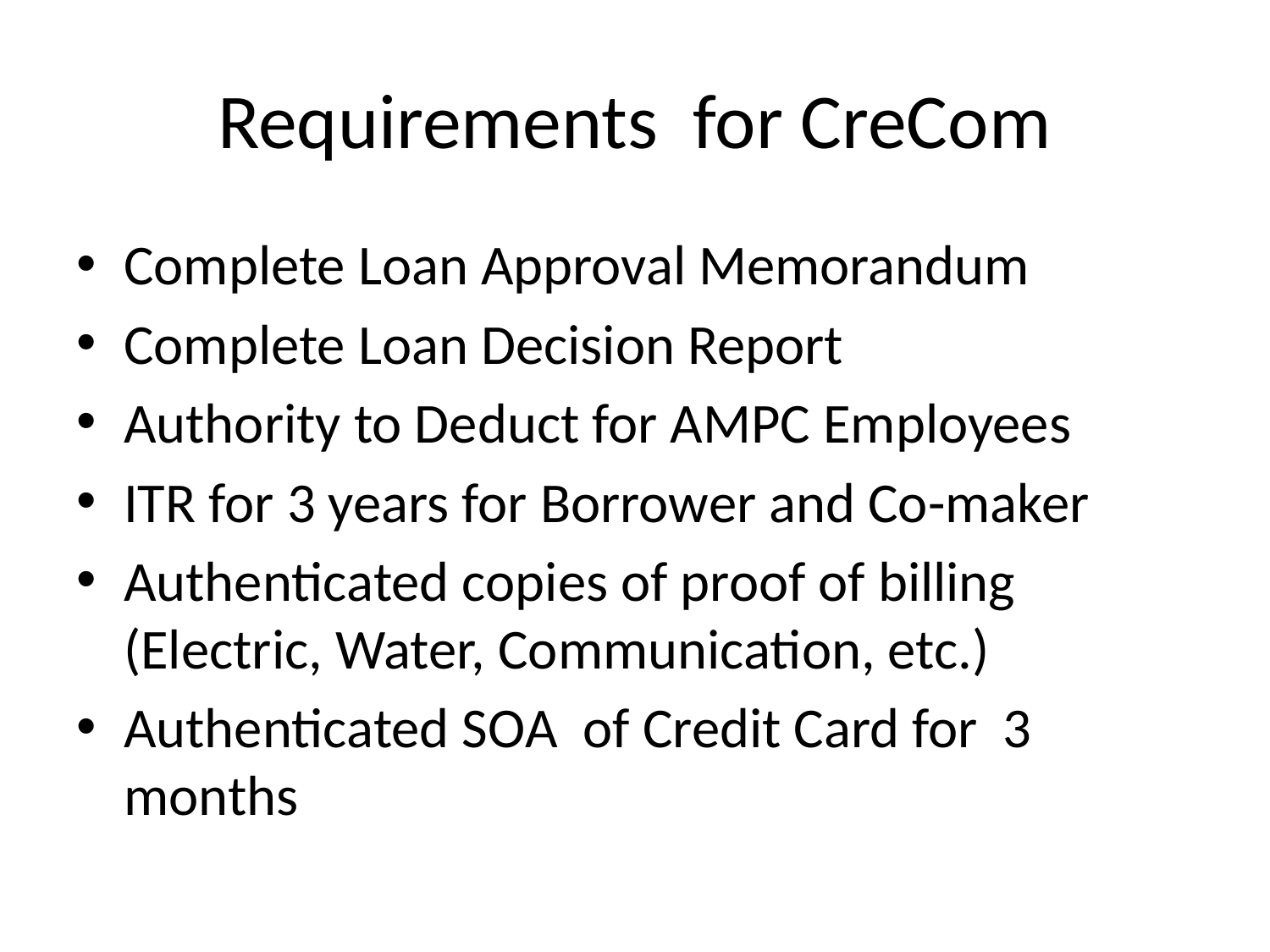

# Requirements  for CreCom
Complete Loan Approval Memorandum
Complete Loan Decision Report
Authority to Deduct for AMPC Employees
ITR for 3 years for Borrower and Co-maker
Authenticated copies of proof of billing (Electric, Water, Communication, etc.)
Authenticated SOA  of Credit Card for  3 months